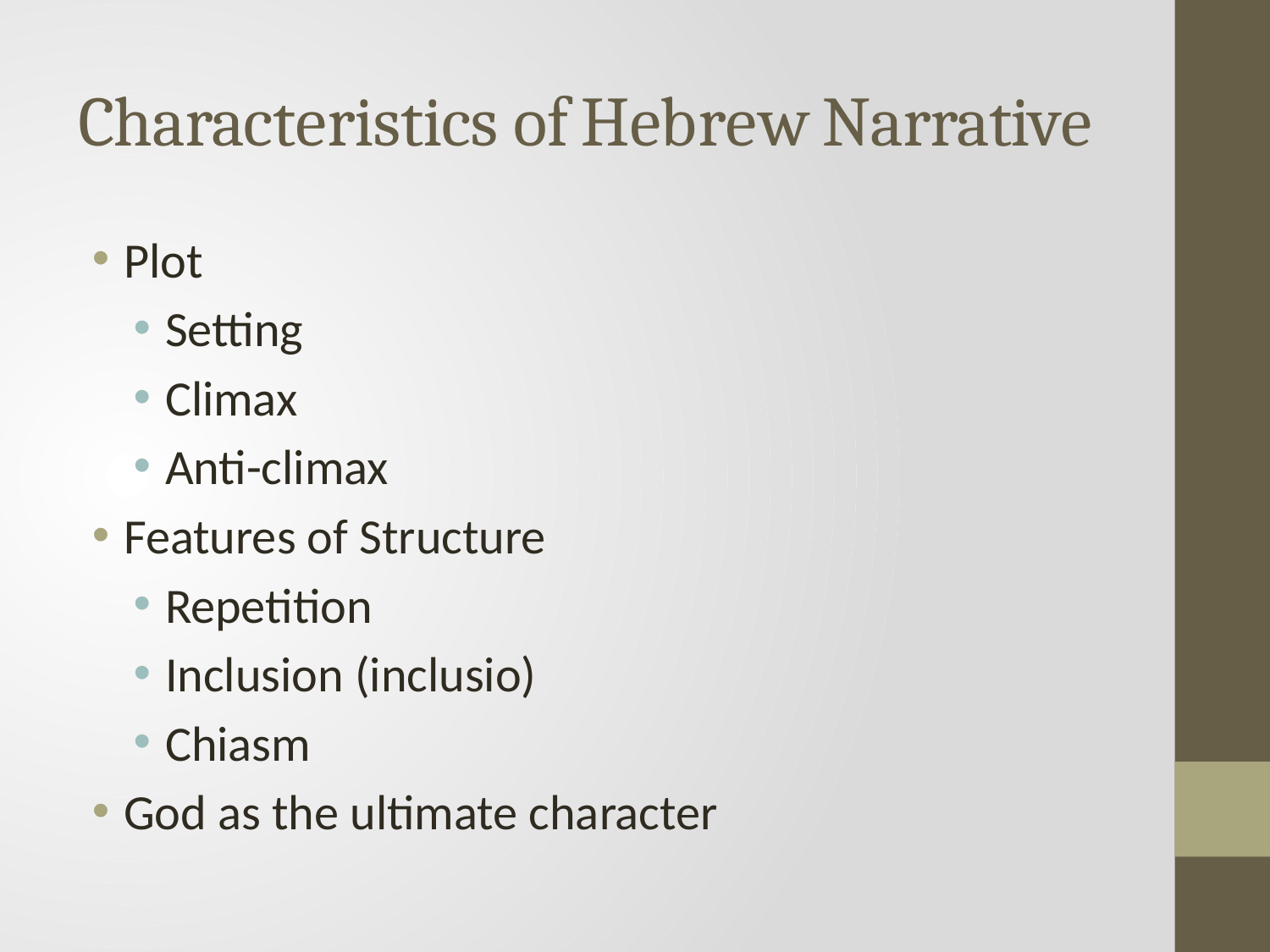

# Characteristics of Hebrew Narrative
Plot
Setting
Climax
Anti-climax
Features of Structure
Repetition
Inclusion (inclusio)
Chiasm
God as the ultimate character